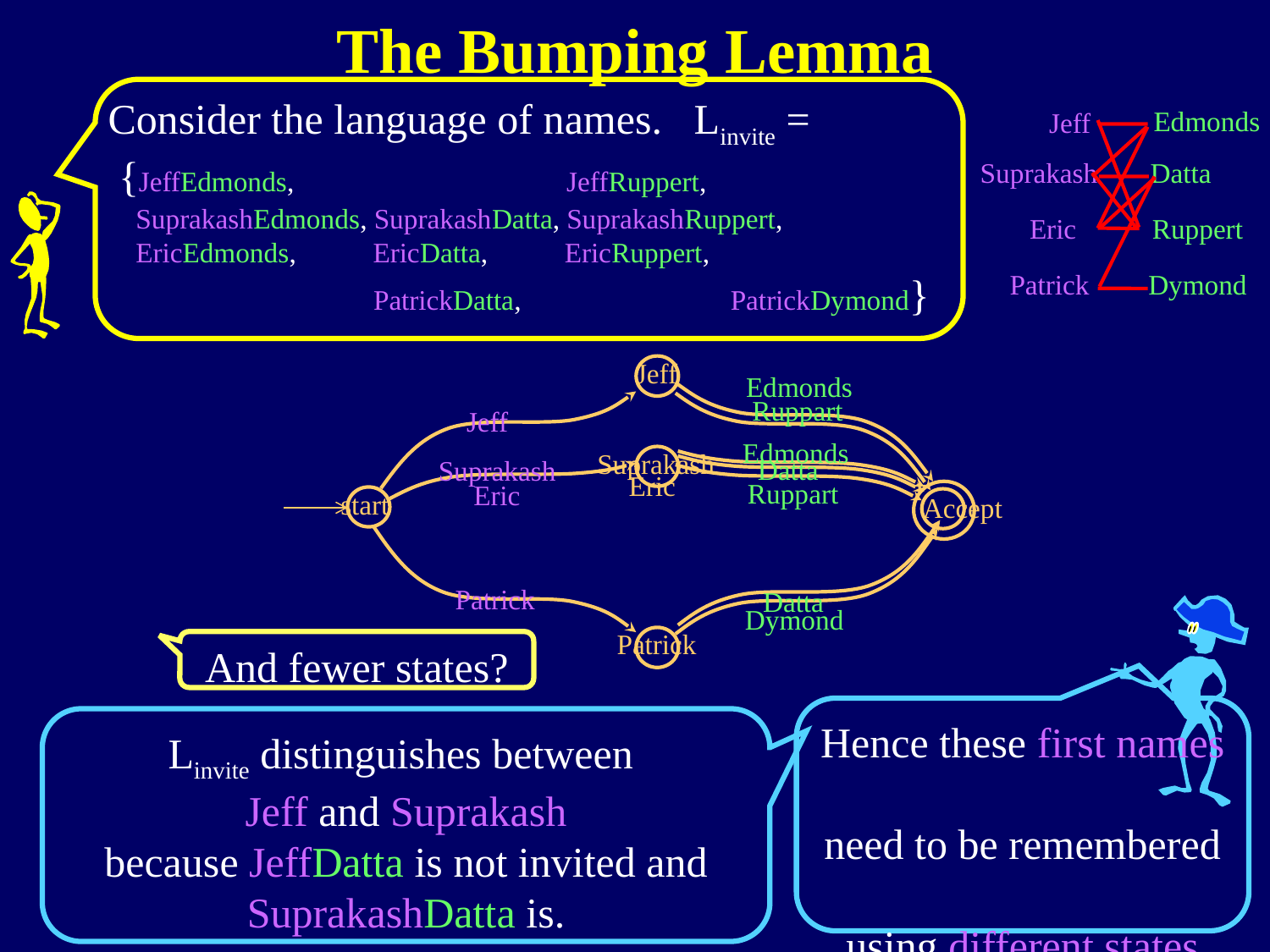

The Bumping Lemma
Consider the language of names.   Linvite =
 {JeffEdmonds,                                       JeffRuppert,
    SuprakashEdmonds, SuprakashDatta, SuprakashRuppert,
    EricEdmonds,           EricDatta,           EricRuppert,
                                      PatrickDatta,                              PatrickDymond}

Edmonds
Jeff

Suprakash
Datta

Eric
Ruppert

Patrick
Dymond

Jeff

Edmonds

Ruppart

Jeff
Edmonds
Suprakash
Datta

Suprakash

Eric

Ruppart
Eric
start

Accept

Patrick
Datta
Dymond
Patrick

And fewer states?
Hence these first names
need to be remembered
using different states
Linvite distinguishes between
Jeff and Suprakash
because JeffDatta is not invited and SuprakashDatta is.